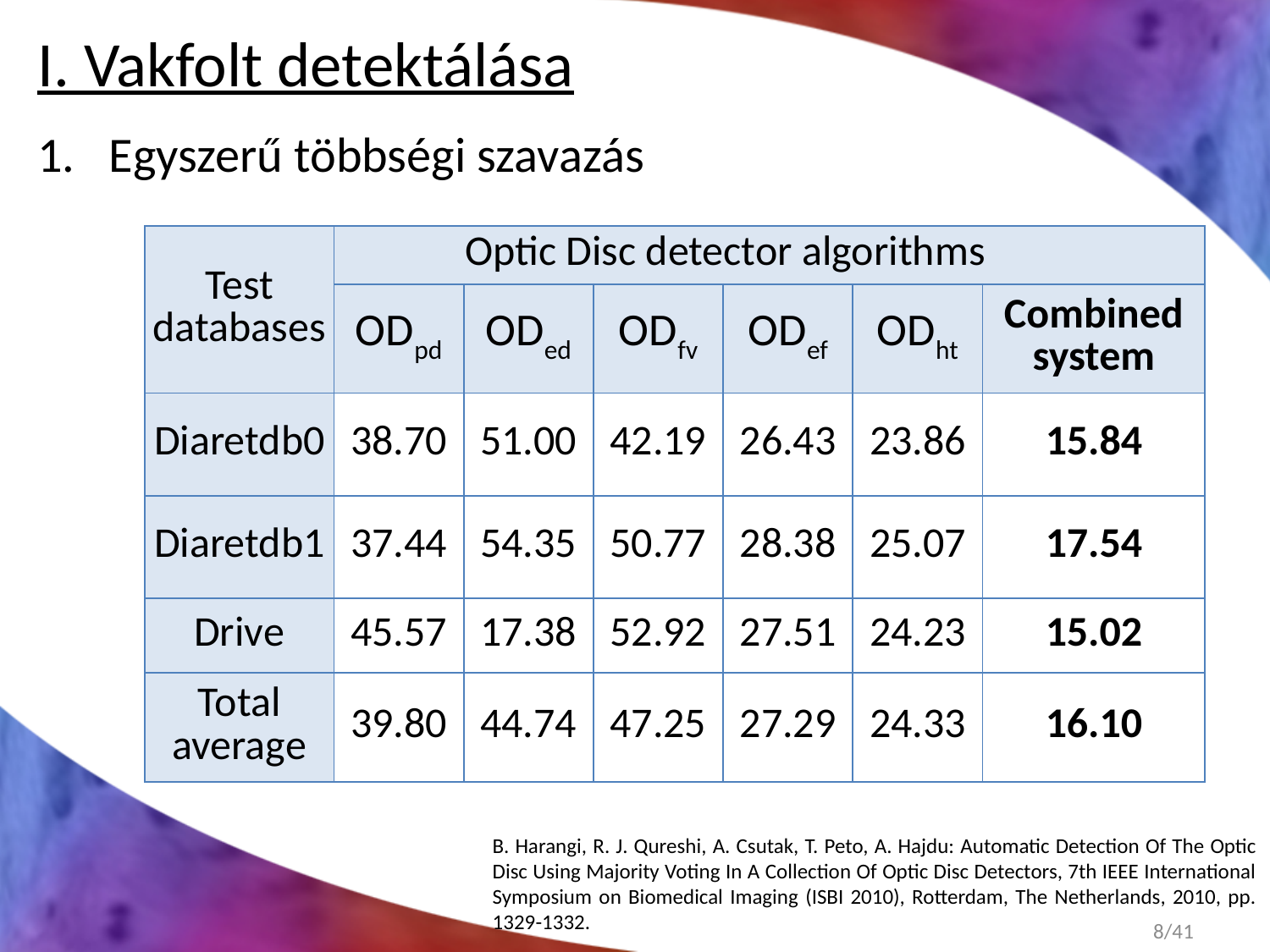

# I. Vakfolt detektálása
Egyszerű többségi szavazás

| Test databases | Optic Disc detector algorithms |  |  |  |  |  |
| --- | --- | --- | --- | --- | --- | --- |
|  | ODpd | ODed | ODfv | ODef | ODht | Combined system |
| Diaretdb0 | 38.70 | 51.00 | 42.19 | 26.43 | 23.86 | 15.84 |
| Diaretdb1 | 37.44 | 54.35 | 50.77 | 28.38 | 25.07 | 17.54 |
| Drive | 45.57 | 17.38 | 52.92 | 27.51 | 24.23 | 15.02 |
| Total average | 39.80 | 44.74 | 47.25 | 27.29 | 24.33 | 16.10 |
B. Harangi, R. J. Qureshi, A. Csutak, T. Peto, A. Hajdu: Automatic Detection Of The Optic Disc Using Majority Voting In A Collection Of Optic Disc Detectors, 7th IEEE International Symposium on Biomedical Imaging (ISBI 2010), Rotterdam, The Netherlands, 2010, pp. 1329-1332.
8/41